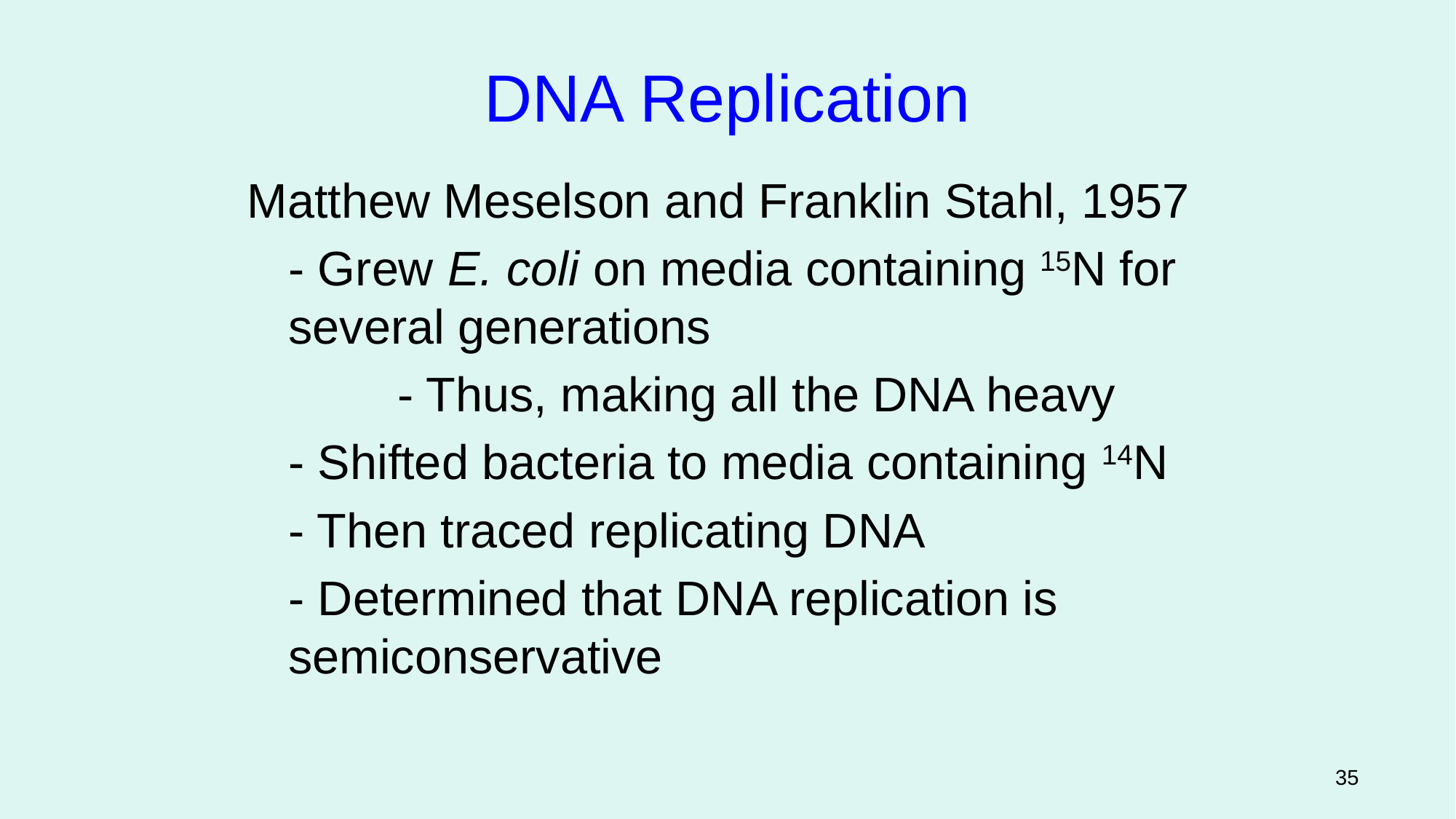

DNA Replication
Matthew Meselson and Franklin Stahl, 1957
	- Grew E. coli on media containing 15N for several generations
		- Thus, making all the DNA heavy
	- Shifted bacteria to media containing 14N
	- Then traced replicating DNA
	- Determined that DNA replication is semiconservative